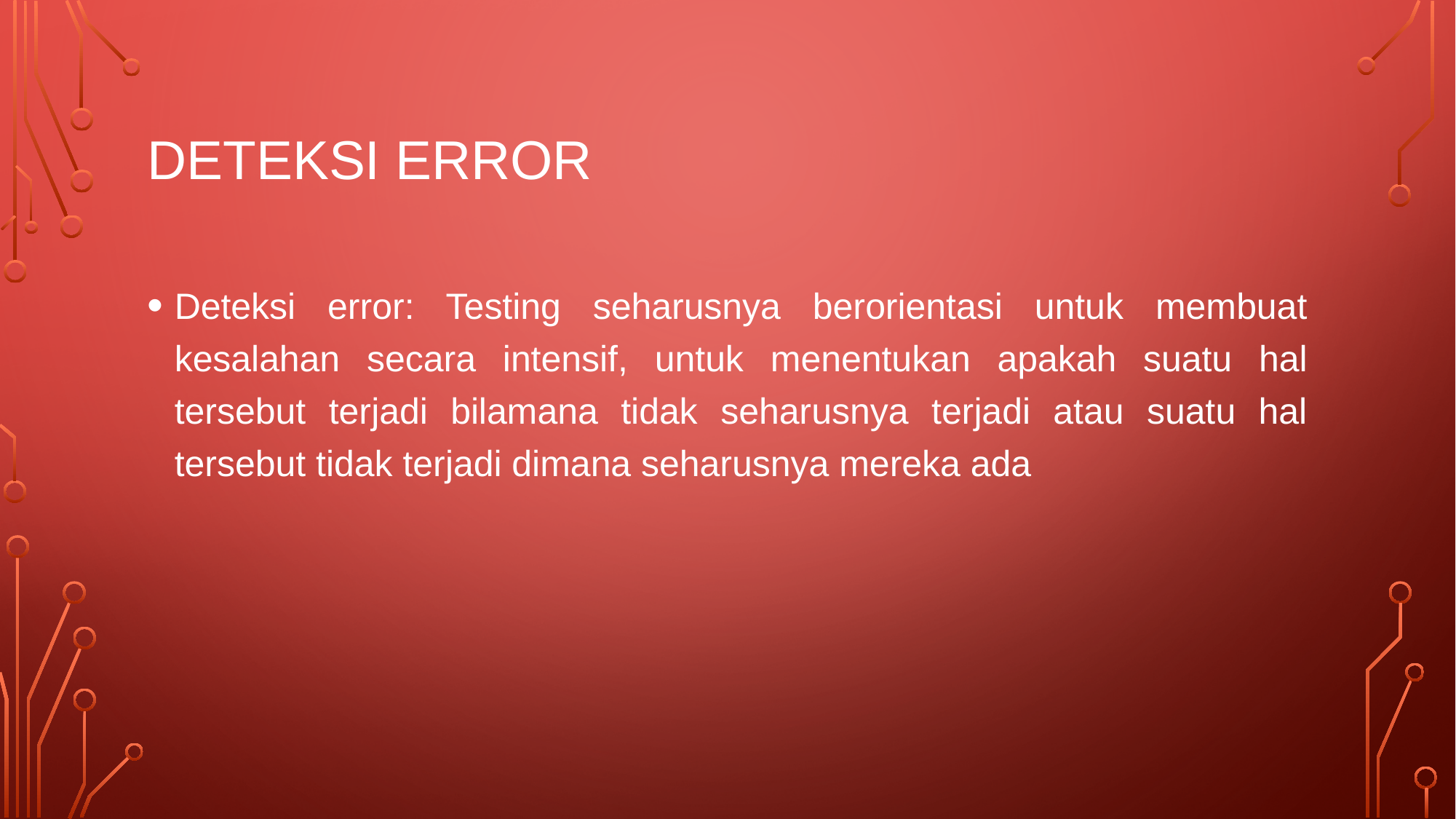

# Deteksi error
Deteksi error: Testing seharusnya berorientasi untuk membuat kesalahan secara intensif, untuk menentukan apakah suatu hal tersebut terjadi bilamana tidak seharusnya terjadi atau suatu hal tersebut tidak terjadi dimana seharusnya mereka ada